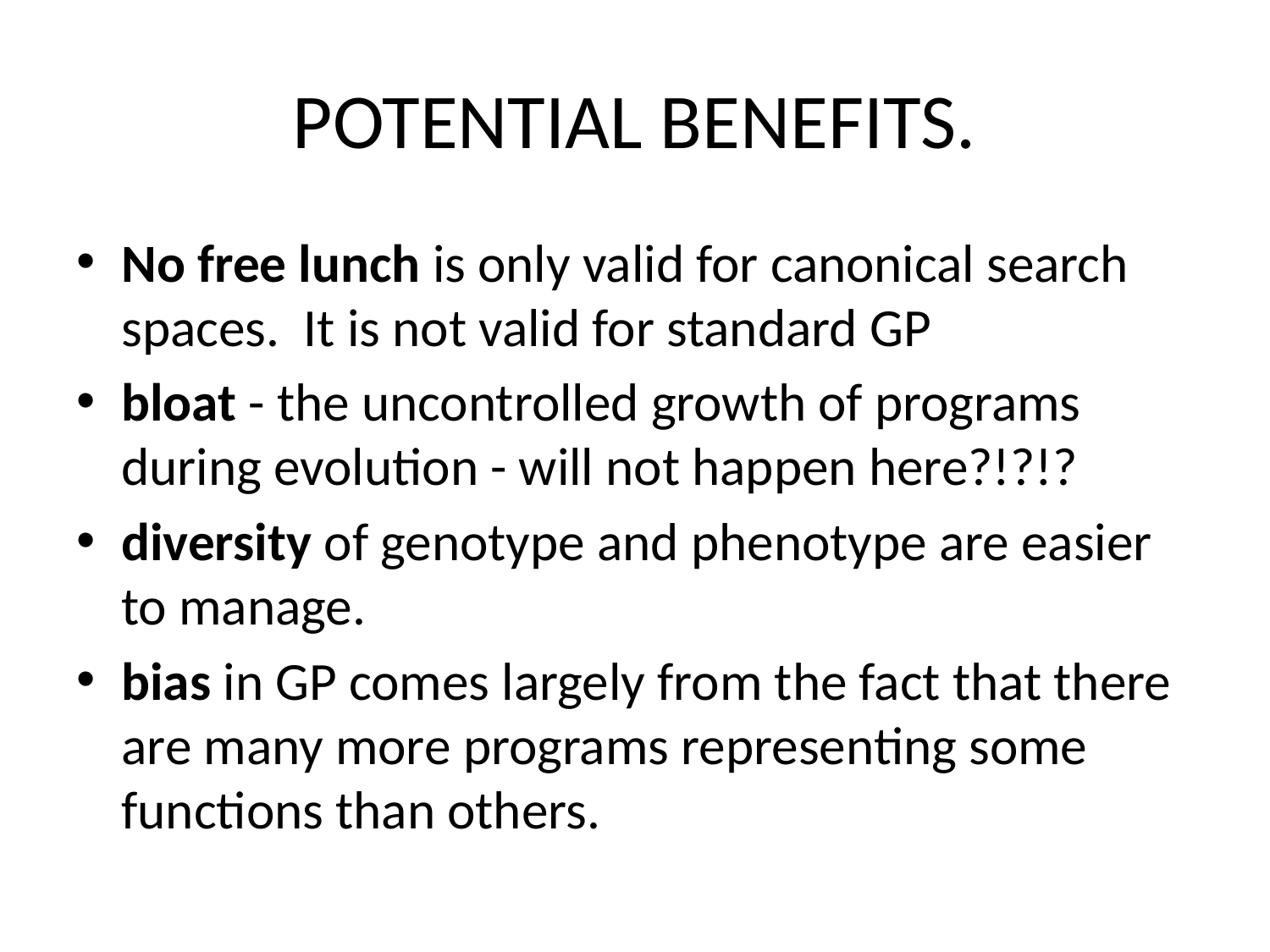

# POTENTIAL BENEFITS.
No free lunch is only valid for canonical search spaces.  It is not valid for standard GP
bloat - the uncontrolled growth of programs during evolution - will not happen here?!?!?
diversity of genotype and phenotype are easier to manage.
bias in GP comes largely from the fact that there are many more programs representing some functions than others.